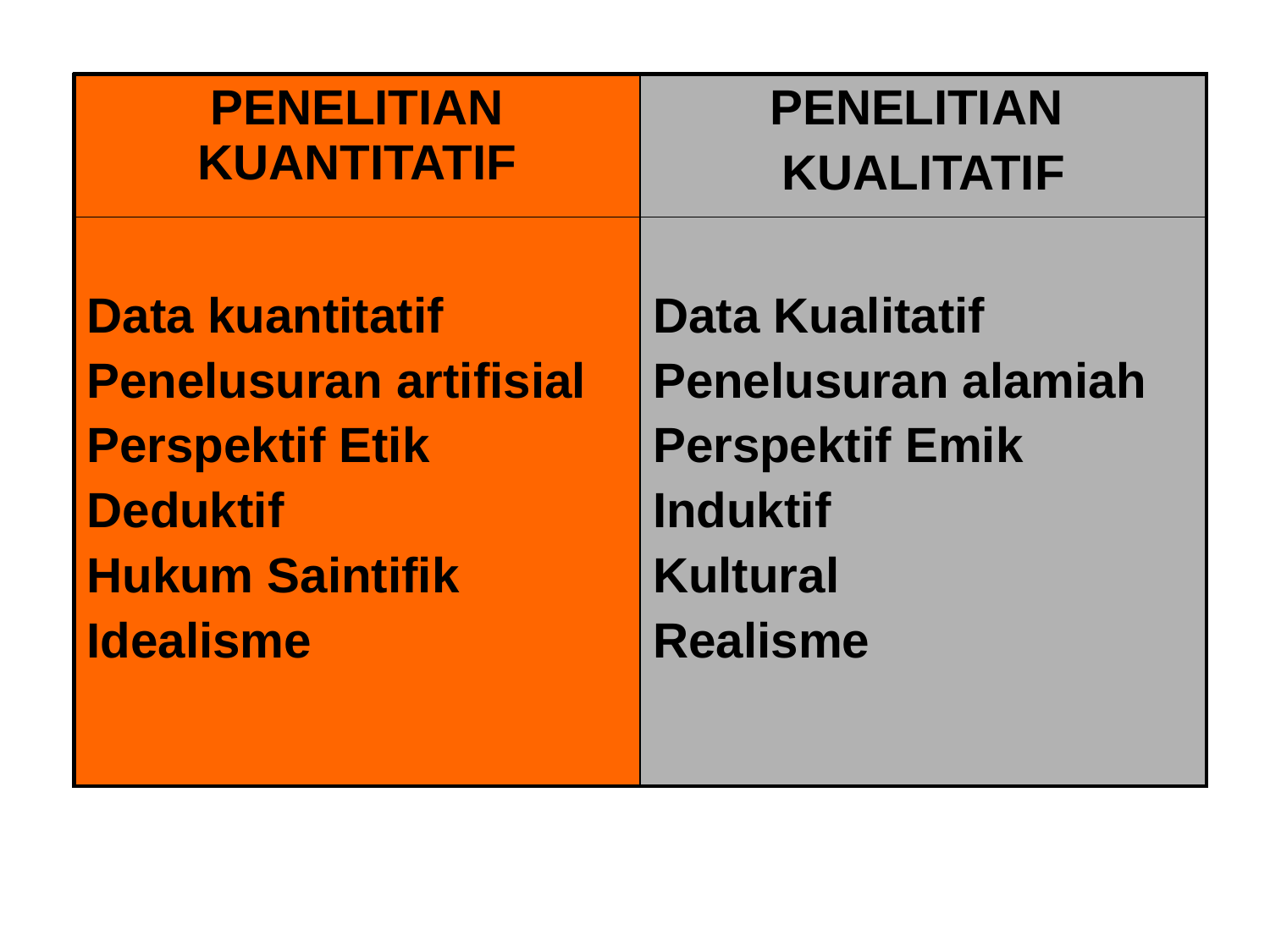

| PENELITIAN KUANTITATIF | PENELITIAN KUALITATIF |
| --- | --- |
| Data kuantitatif Penelusuran artifisial Perspektif Etik Deduktif Hukum Saintifik Idealisme | Data Kualitatif Penelusuran alamiah Perspektif Emik Induktif Kultural Realisme |